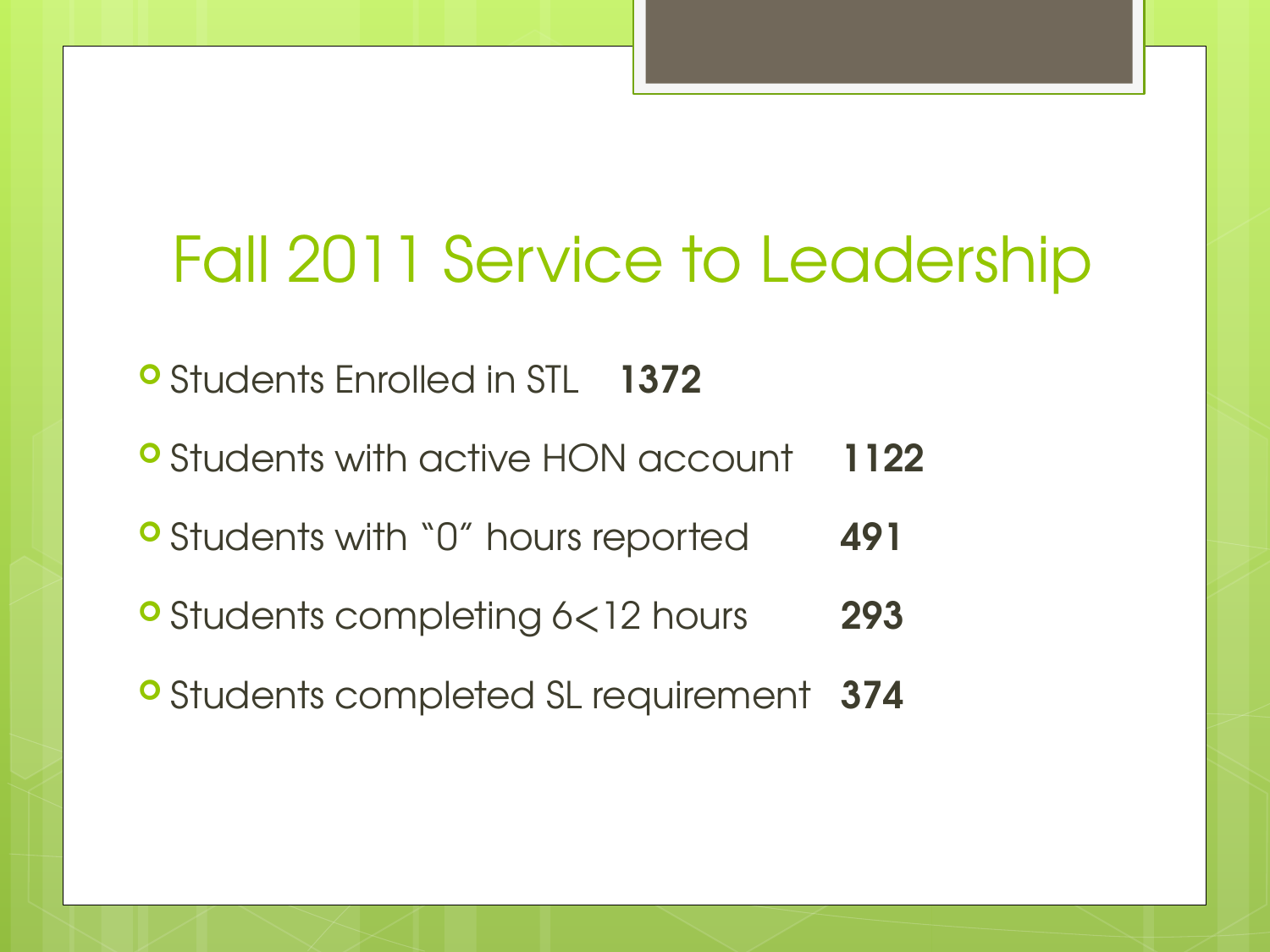

# Fall 2011 Service to Leadership
Students Enrolled in STL			1372
Students with active HON account		1122
Students with “0” hours reported		491
Students completing 6<12 hours		293
Students completed SL requirement	374